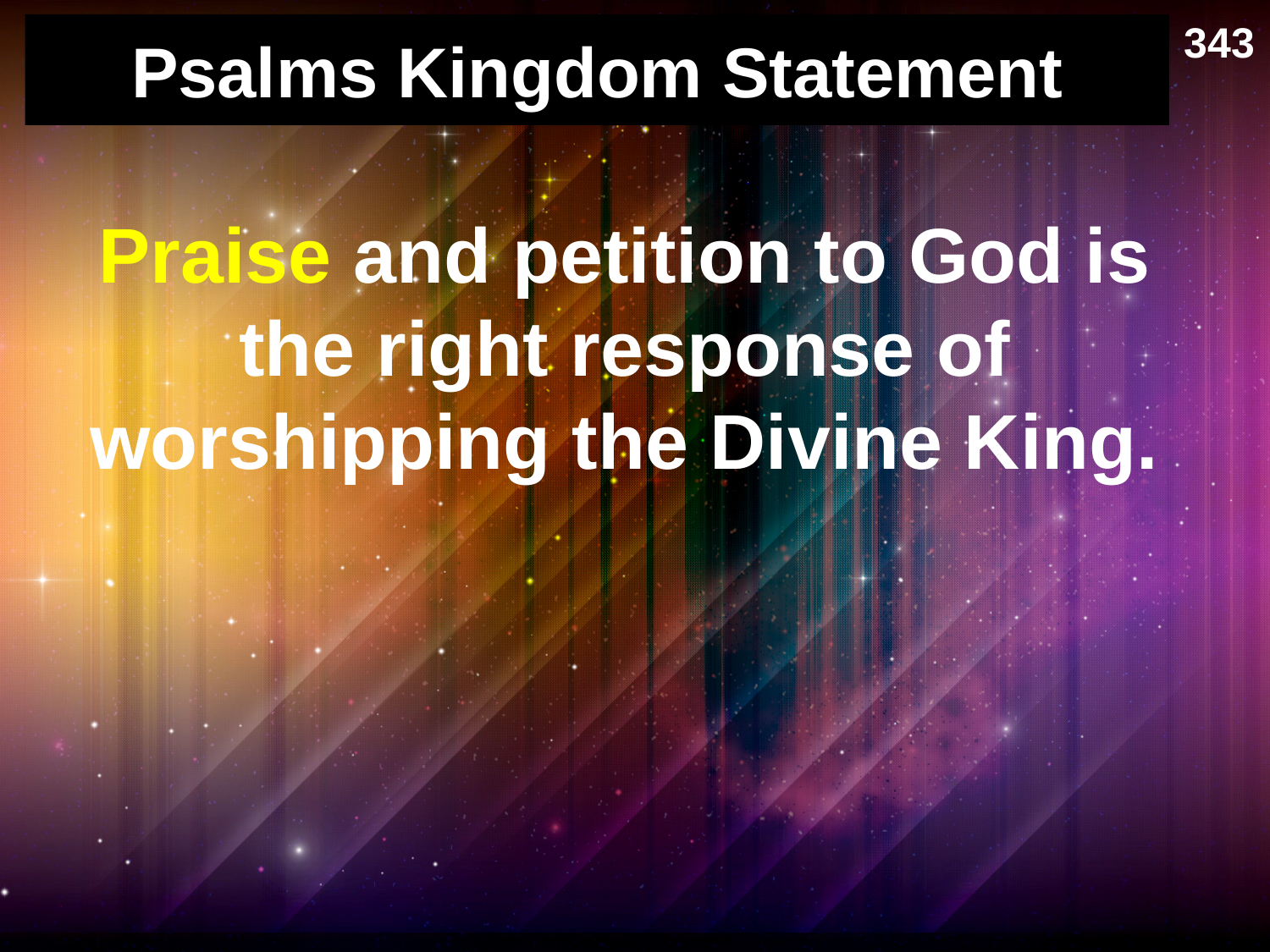

343
# Psalms Kingdom Statement
Praise and petition to God is the right response of worshipping the Divine King.